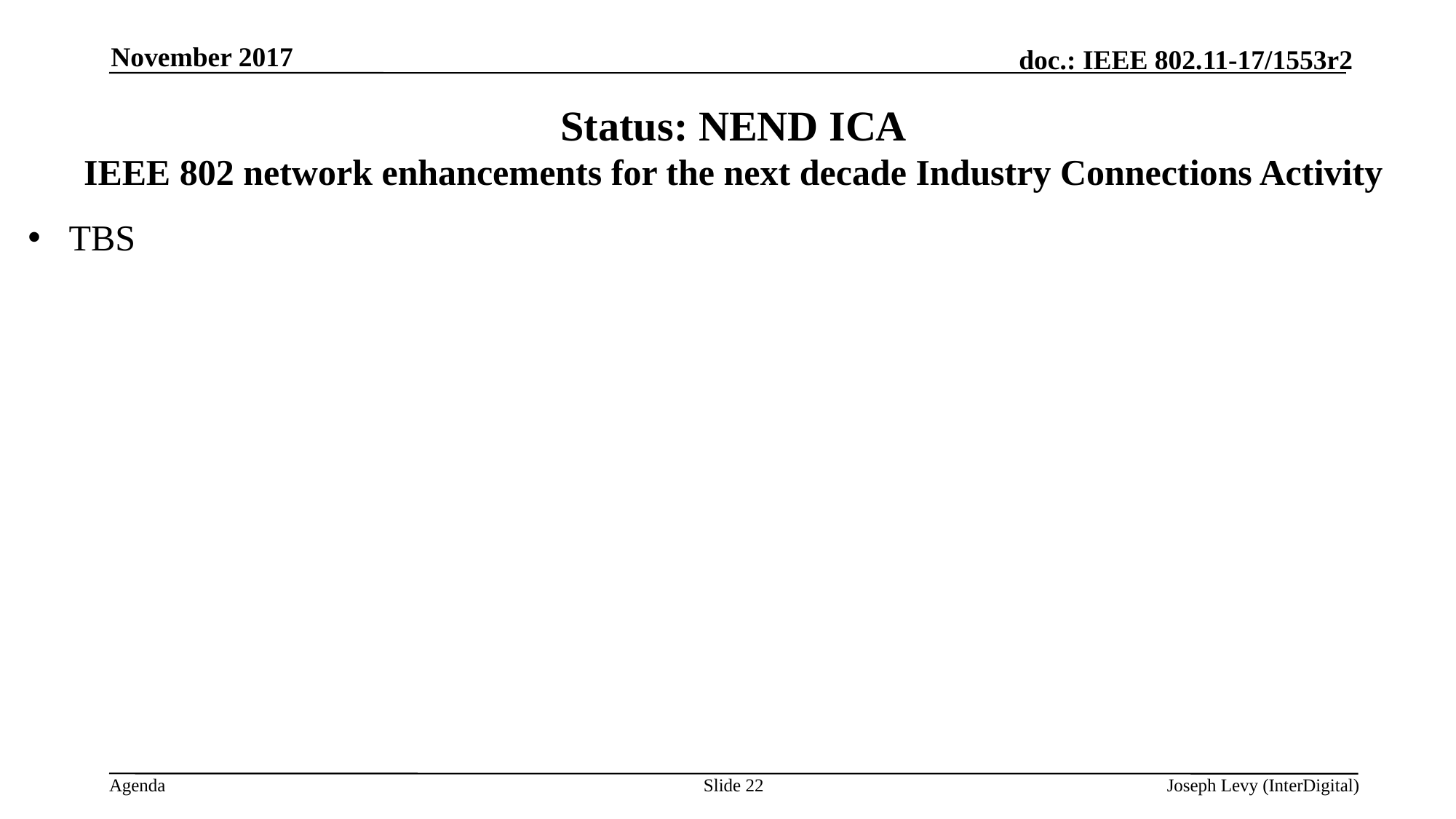

November 2017
# Status: NEND ICA IEEE 802 network enhancements for the next decade Industry Connections Activity
TBS

Slide 22
Joseph Levy (InterDigital)